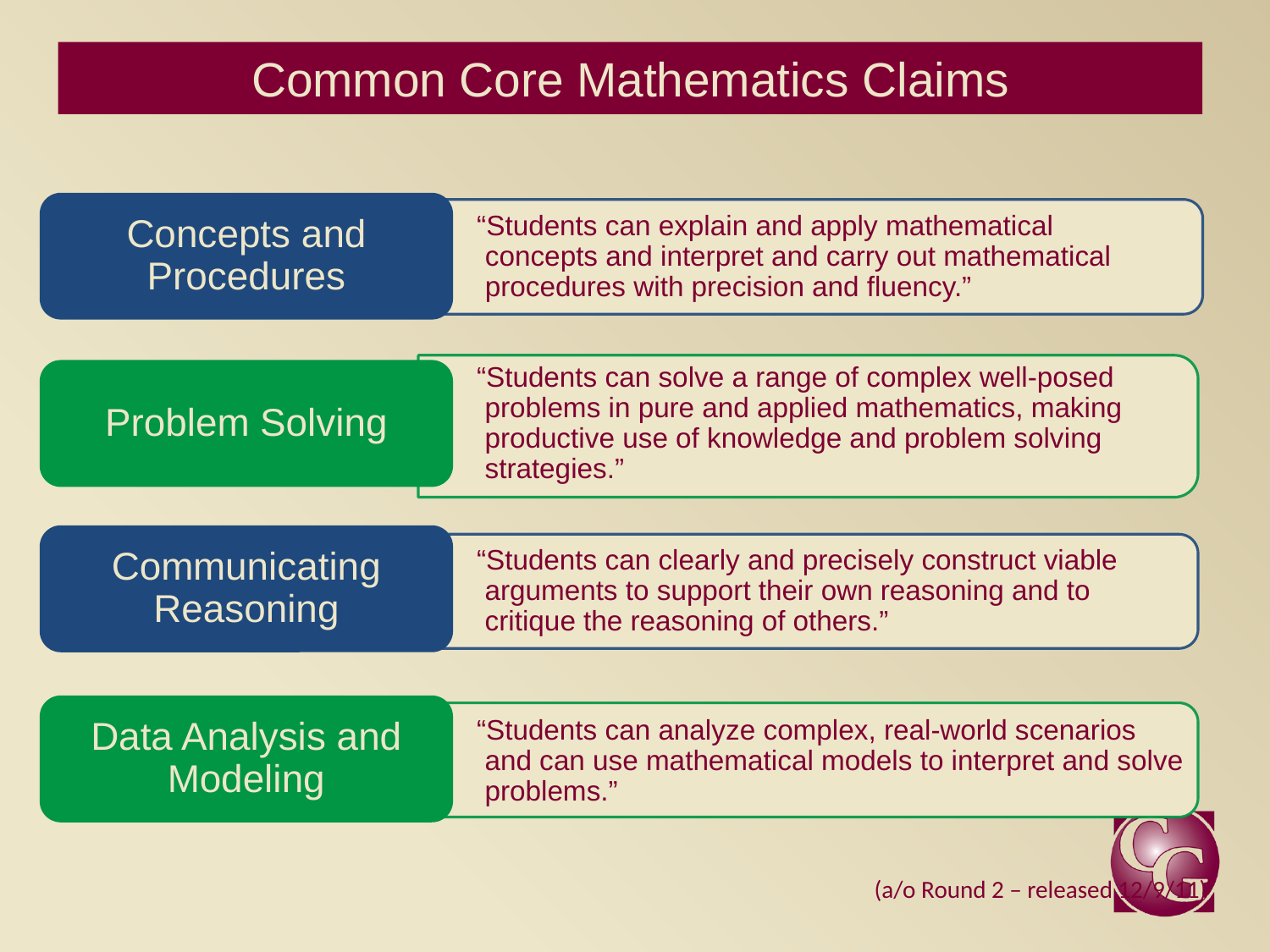

# Common Core Mathematics Claims

Concepts and Procedures

 “Students can explain and apply mathematical concepts and interpret and carry out mathematical procedures with precision and fluency.”

 “Students can solve a range of complex well-posed problems in pure and applied mathematics, making productive use of knowledge and problem solving strategies.”

Problem Solving

Communicating Reasoning

 “Students can clearly and precisely construct viable arguments to support their own reasoning and to critique the reasoning of others.”

Data Analysis and Modeling

 “Students can analyze complex, real-world scenarios and can use mathematical models to interpret and solve problems.”
(a/o Round 2 – released 12/9/11)